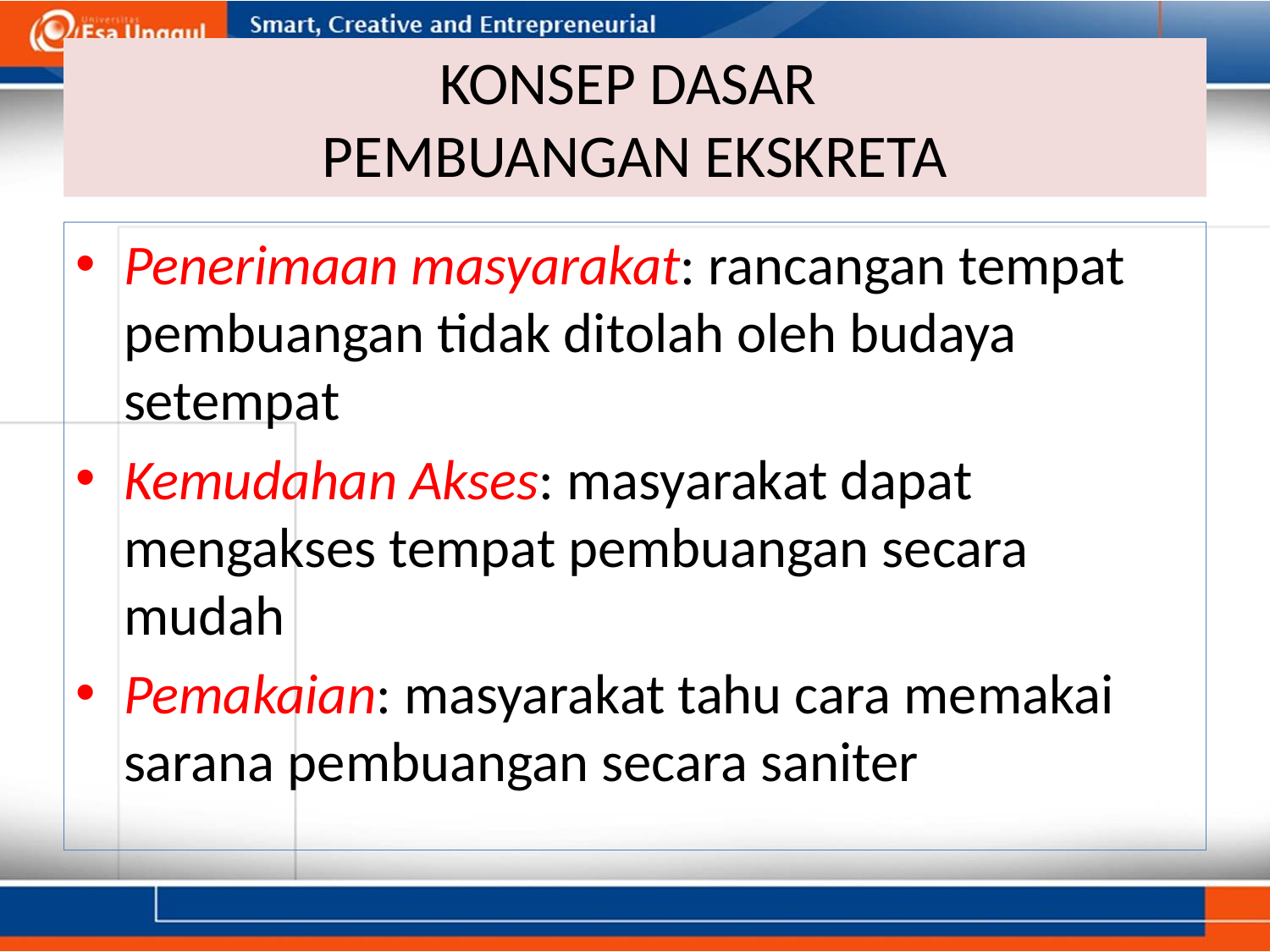

# KONSEP DASAR PEMBUANGAN EKSKRETA
Penerimaan masyarakat: rancangan tempat pembuangan tidak ditolah oleh budaya setempat
Kemudahan Akses: masyarakat dapat mengakses tempat pembuangan secara mudah
Pemakaian: masyarakat tahu cara memakai sarana pembuangan secara saniter